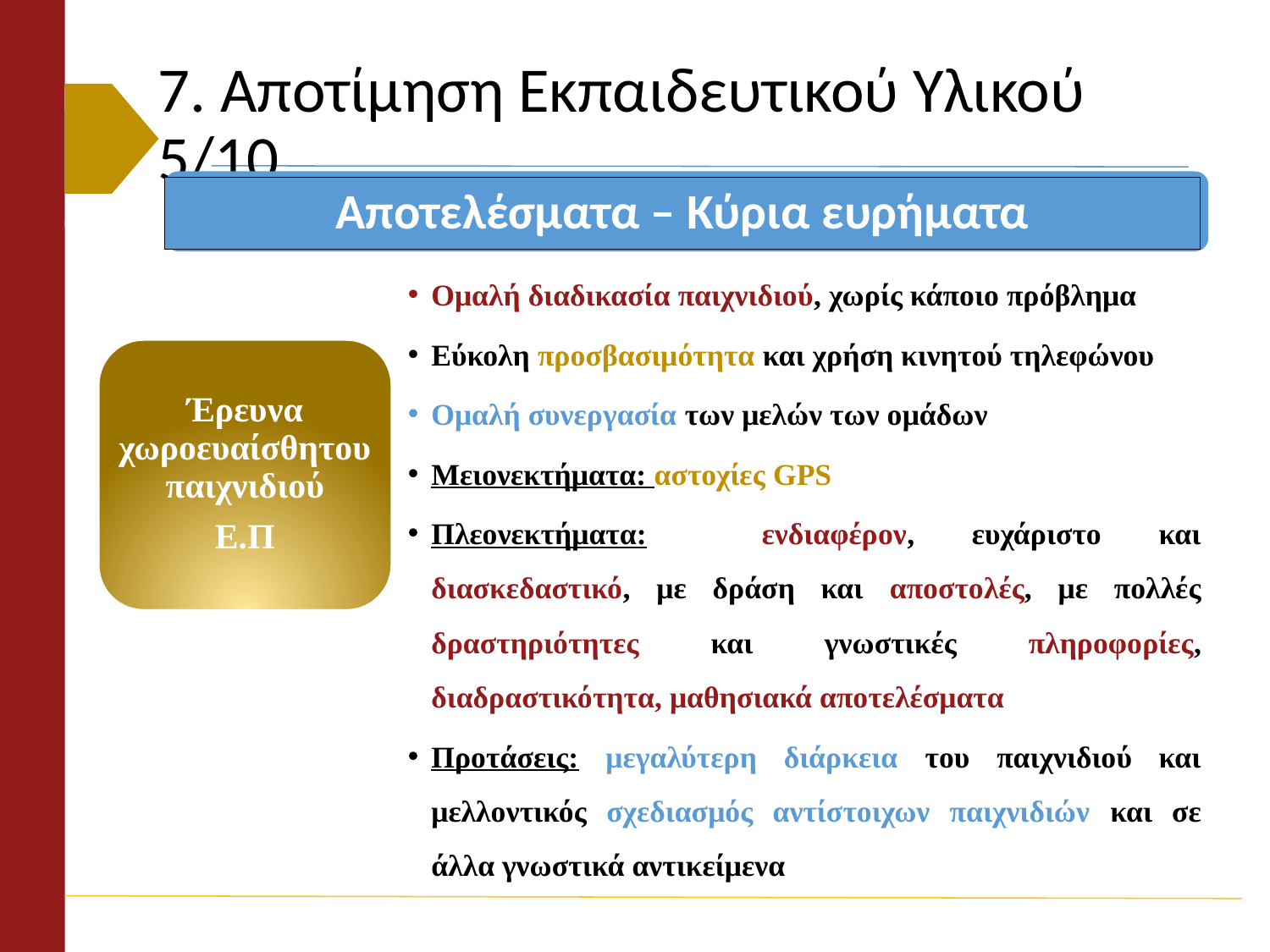

# 7. Αποτίμηση Εκπαιδευτικού Υλικού 5/10

Αποτελέσματα – Κύρια ευρήματα
Ομαλή διαδικασία παιχνιδιού, χωρίς κάποιο πρόβλημα
Εύκολη προσβασιμότητα και χρήση κινητού τηλεφώνου
Ομαλή συνεργασία των μελών των ομάδων
Μειονεκτήματα: αστοχίες GPS
Πλεονεκτήματα:  ενδιαφέρον, ευχάριστο και διασκεδαστικό, με δράση και αποστολές, με πολλές δραστηριότητες και γνωστικές πληροφορίες, διαδραστικότητα, μαθησιακά αποτελέσματα
Προτάσεις: μεγαλύτερη διάρκεια του παιχνιδιού και μελλοντικός σχεδιασμός αντίστοιχων παιχνιδιών και σε άλλα γνωστικά αντικείμενα

Έρευνα χωροευαίσθητου παιχνιδιού
Ε.Π